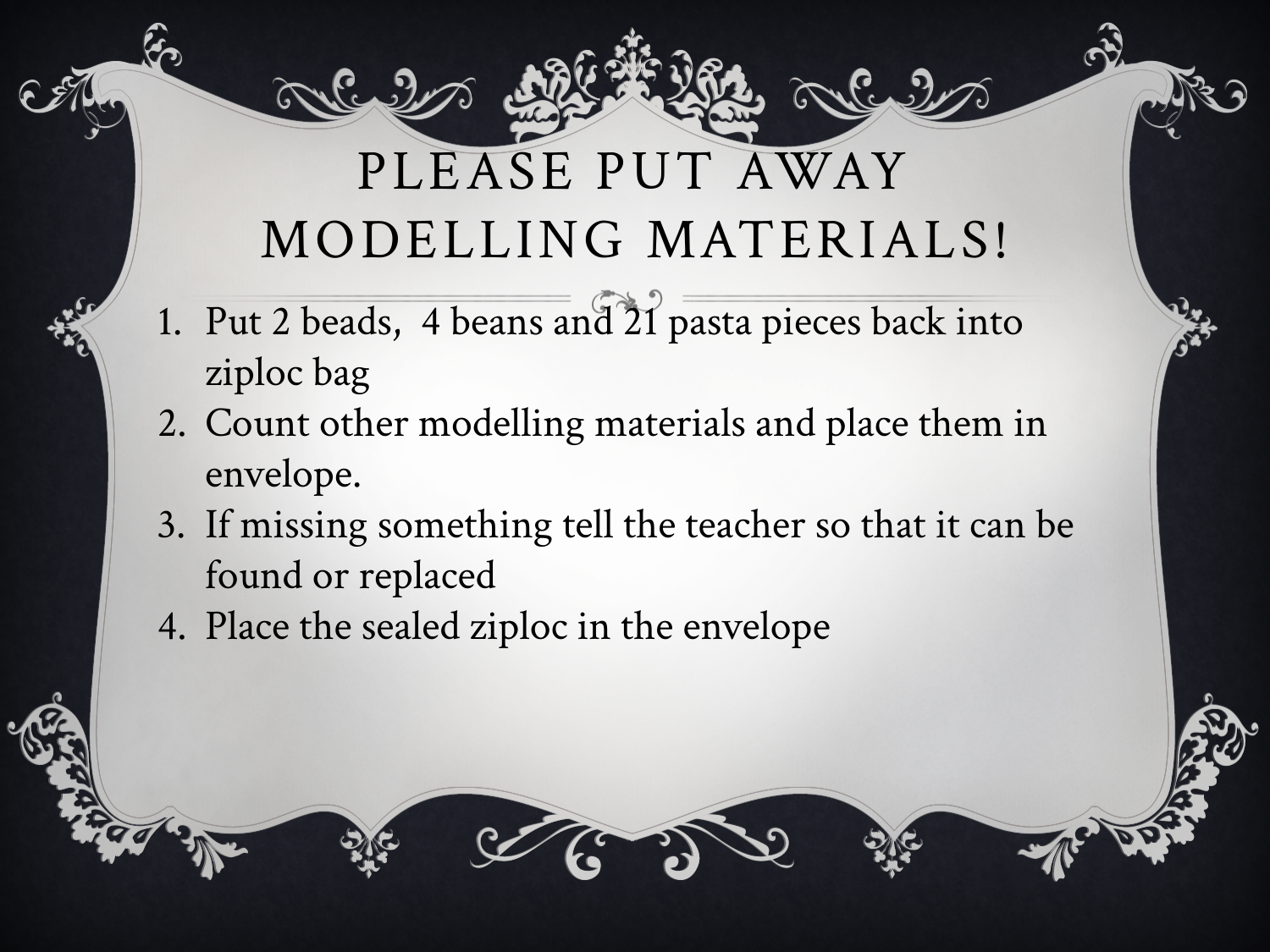

# Please put away modelling materials!
Put 2 beads,  4 beans and 21 pasta pieces back into ziploc bag
Count other modelling materials and place them in envelope.
If missing something tell the teacher so that it can be found or replaced
Place the sealed ziploc in the envelope